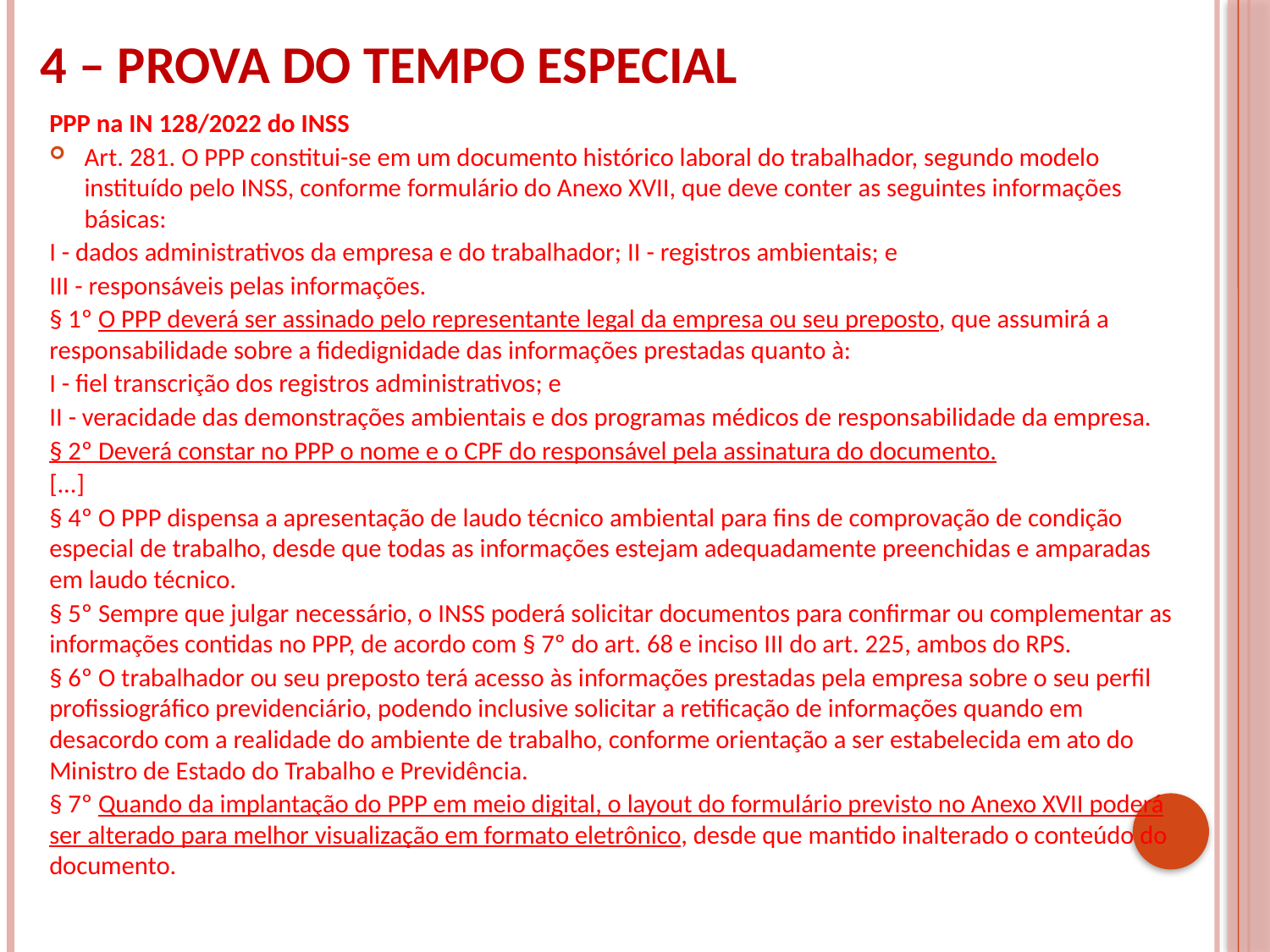

# 4 – PROVA DO TEMPO ESPECIAL
PPP na IN 128/2022 do INSS
Art. 281. O PPP constitui-se em um documento histórico laboral do trabalhador, segundo modelo instituído pelo INSS, conforme formulário do Anexo XVII, que deve conter as seguintes informações básicas:
I - dados administrativos da empresa e do trabalhador; II - registros ambientais; e
III - responsáveis pelas informações.
§ 1º O PPP deverá ser assinado pelo representante legal da empresa ou seu preposto, que assumirá a responsabilidade sobre a fidedignidade das informações prestadas quanto à:
I - fiel transcrição dos registros administrativos; e
II - veracidade das demonstrações ambientais e dos programas médicos de responsabilidade da empresa.
§ 2º Deverá constar no PPP o nome e o CPF do responsável pela assinatura do documento.
[...]
§ 4º O PPP dispensa a apresentação de laudo técnico ambiental para fins de comprovação de condição especial de trabalho, desde que todas as informações estejam adequadamente preenchidas e amparadas em laudo técnico.
§ 5º Sempre que julgar necessário, o INSS poderá solicitar documentos para confirmar ou complementar as informações contidas no PPP, de acordo com § 7º do art. 68 e inciso III do art. 225, ambos do RPS.
§ 6º O trabalhador ou seu preposto terá acesso às informações prestadas pela empresa sobre o seu perfil profissiográfico previdenciário, podendo inclusive solicitar a retificação de informações quando em desacordo com a realidade do ambiente de trabalho, conforme orientação a ser estabelecida em ato do Ministro de Estado do Trabalho e Previdência.
§ 7º Quando da implantação do PPP em meio digital, o layout do formulário previsto no Anexo XVII poderá ser alterado para melhor visualização em formato eletrônico, desde que mantido inalterado o conteúdo do documento.